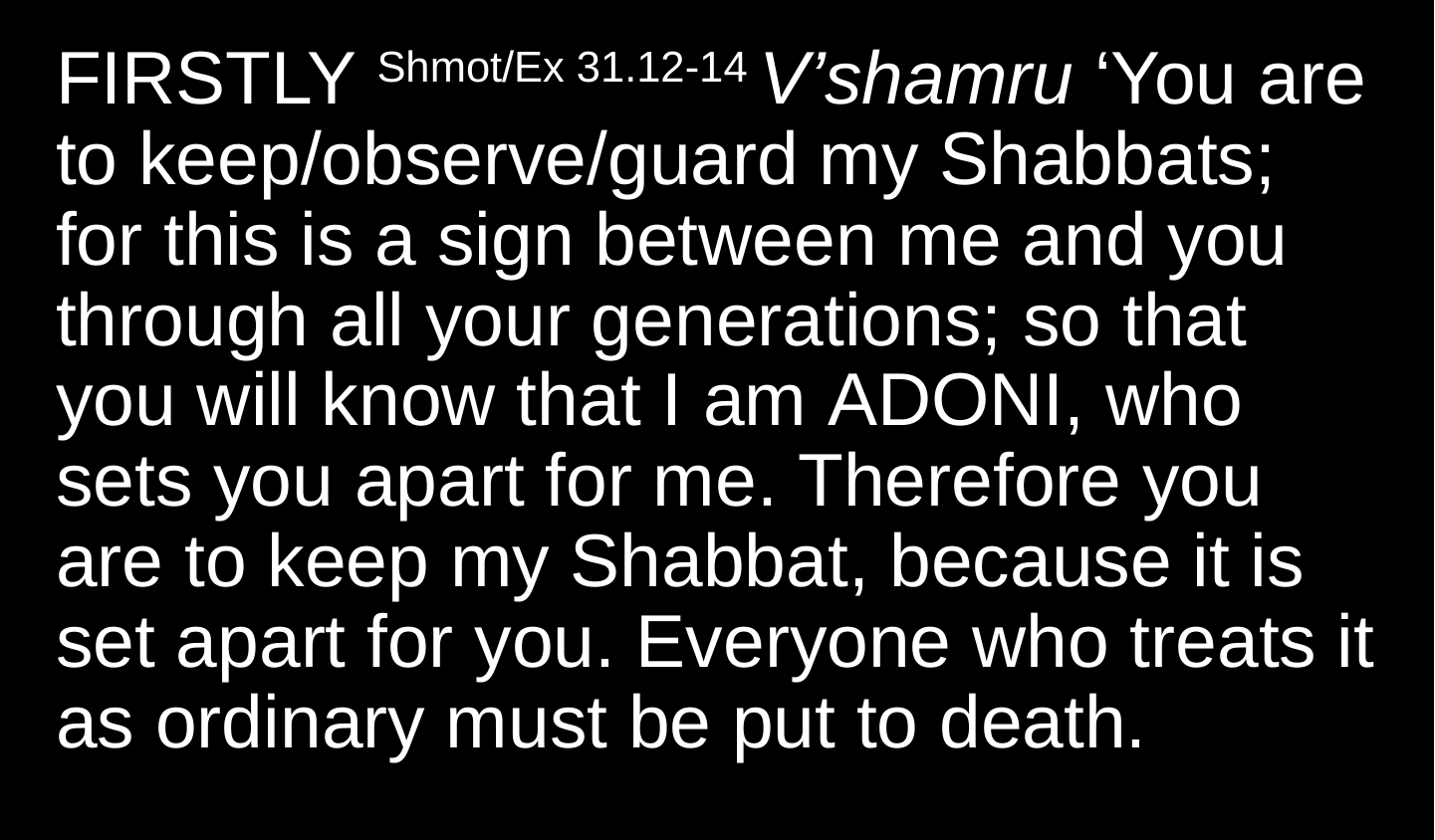

FIRSTLY Shmot/Ex 31.12-14 V’shamru ‘You are to keep/observe/guard my Shabbats; for this is a sign between me and you through all your generations; so that you will know that I am Adoni, who sets you apart for me. Therefore you are to keep my Shabbat, because it is set apart for you. Everyone who treats it as ordinary must be put to death.